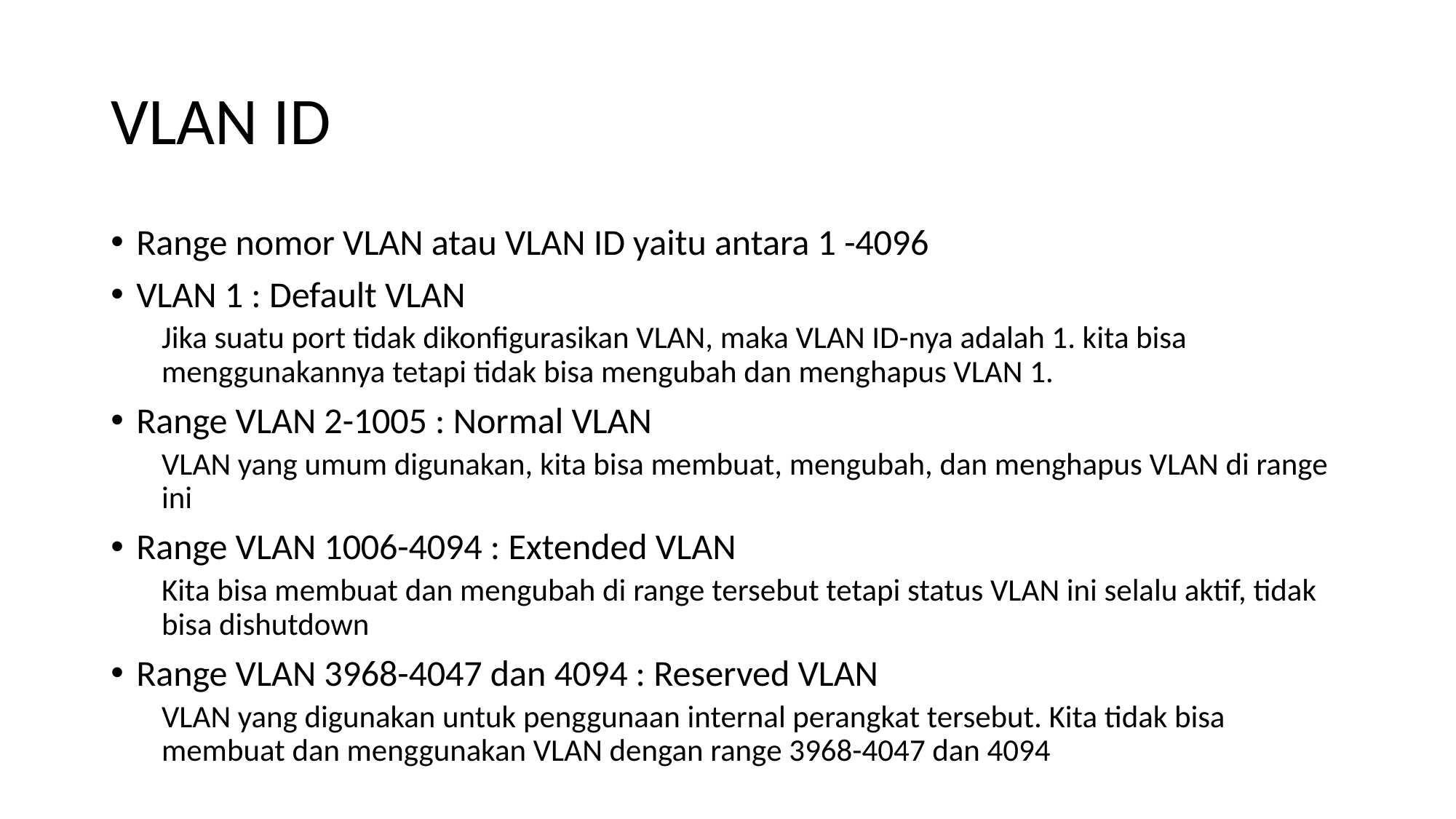

# VLAN ID
Range nomor VLAN atau VLAN ID yaitu antara 1 -4096
VLAN 1 : Default VLAN
Jika suatu port tidak dikonfigurasikan VLAN, maka VLAN ID-nya adalah 1. kita bisa menggunakannya tetapi tidak bisa mengubah dan menghapus VLAN 1.
Range VLAN 2-1005 : Normal VLAN
VLAN yang umum digunakan, kita bisa membuat, mengubah, dan menghapus VLAN di range ini
Range VLAN 1006-4094 : Extended VLAN
Kita bisa membuat dan mengubah di range tersebut tetapi status VLAN ini selalu aktif, tidak bisa dishutdown
Range VLAN 3968-4047 dan 4094 : Reserved VLAN
VLAN yang digunakan untuk penggunaan internal perangkat tersebut. Kita tidak bisa membuat dan menggunakan VLAN dengan range 3968-4047 dan 4094